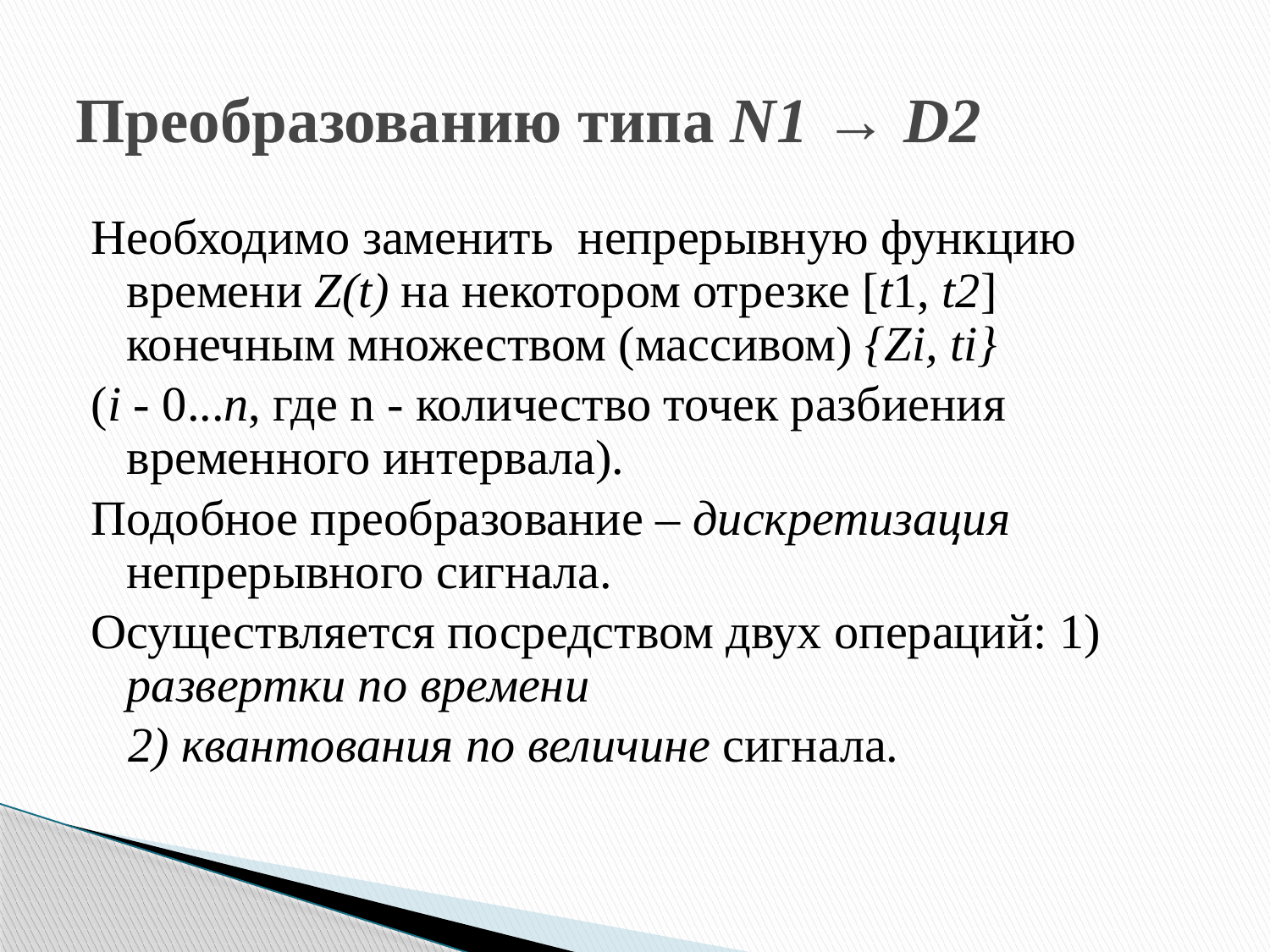

# Преобразованию типа N1 → D2
Необходимо заменить  непрерывную функцию времени Z(t) на некотором отрезке [t1, t2] конечным множеством (массивом) {Zi, ti}
(i - 0...n, где n - количество точек разбиения временного интервала).
Подобное преобразование – дискретизация непрерывного сигнала.
Осуществляется посредством двух операций: 1) развертки по времени
   2) квантования по величине сигнала.